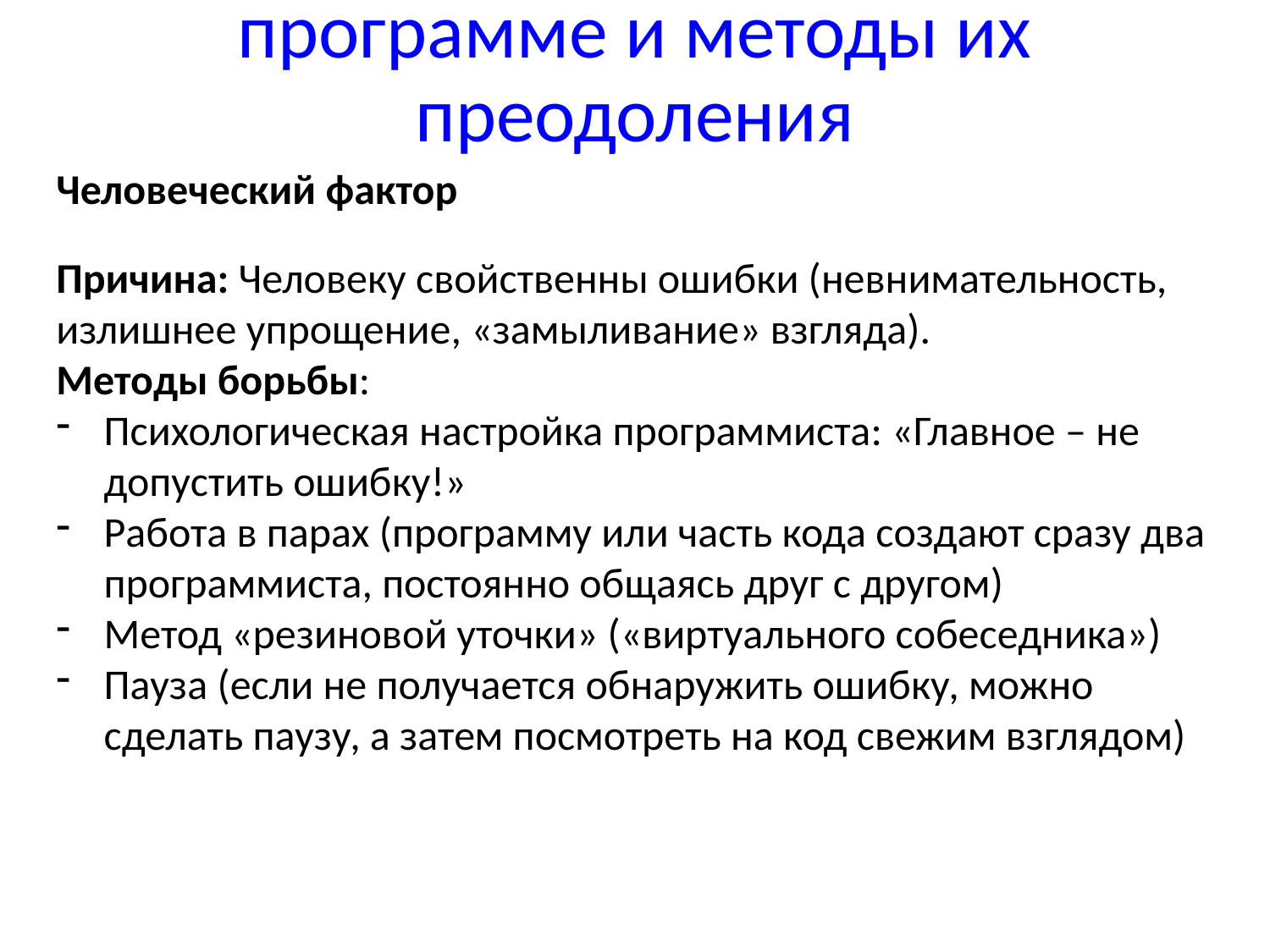

# Источники появления ошибок в программе и методы их преодоления
Человеческий фактор

Причина: Человеку свойственны ошибки (невнимательность, излишнее упрощение, «замыливание» взгляда).
Методы борьбы:
Психологическая настройка программиста: «Главное – не допустить ошибку!»
Работа в парах (программу или часть кода создают сразу два программиста, постоянно общаясь друг с другом)
Метод «резиновой уточки» («виртуального собеседника»)
Пауза (если не получается обнаружить ошибку, можно сделать паузу, а затем посмотреть на код свежим взглядом)